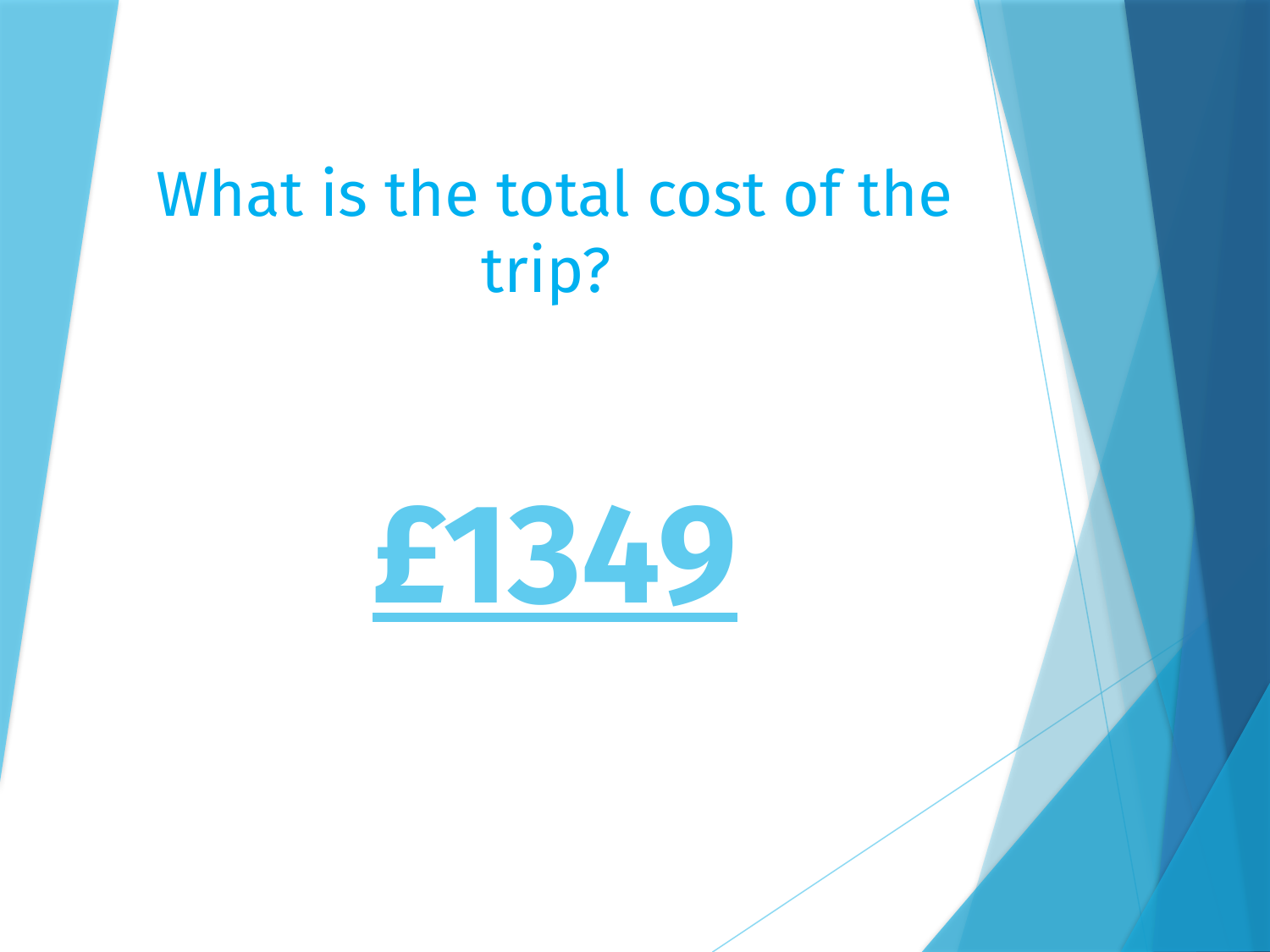

What is the total cost of the trip?

£1349